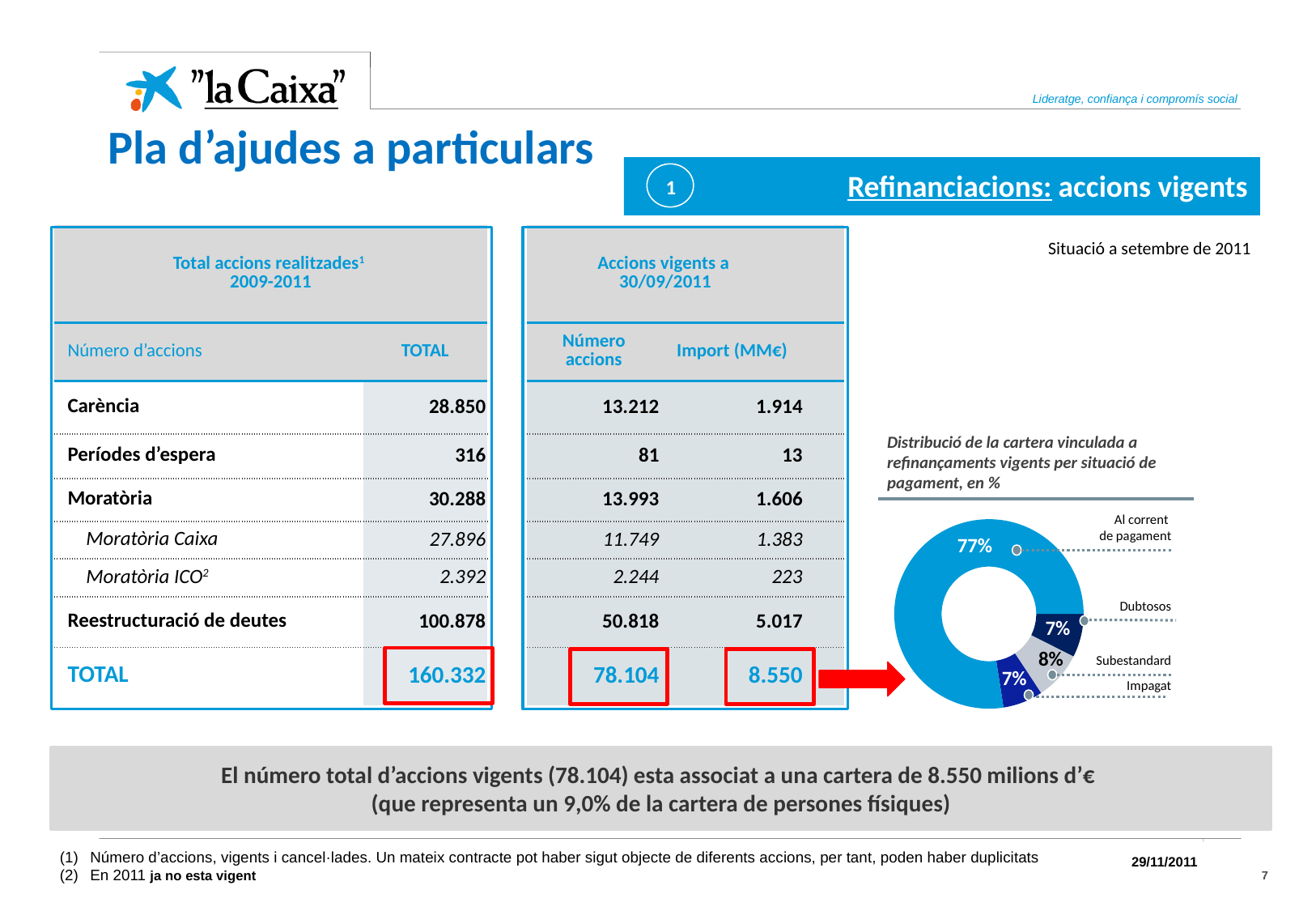

Pla d’ajudes a particulars
# Refinanciacions: accions vigents

1
| Total accions realitzades1 2009-2011 |  |  | Accions vigents a 30/09/2011 |  |  |
| --- | --- | --- | --- | --- | --- |
| Número d’accions | TOTAL |  | Número accions | Import (MM€) |  |
| Carència | 28.850 |  | 13.212 | 1.914 |  |
| Períodes d’espera | 316 |  | 81 | 13 |  |
| Moratòria | 30.288 |  | 13.993 | 1.606 |  |
| Moratòria Caixa | 27.896 |  | 11.749 | 1.383 |  |
| Moratòria ICO2 | 2.392 |  | 2.244 | 223 |  |
| Reestructuració de deutes | 100.878 |  | 50.818 | 5.017 |  |
| TOTAL | 160.332 |  | 78.104 | 8.550 |  |

Situació a setembre de 2011
Distribució de la cartera vinculada a refinançaments vigents per situació de pagament, en %
Al corrent
de pagament

### Chart

| Category | Ventas |
|---|---|
| Dudoso | 0.07430558602105976 |
| Subestandard | 0.08291140313966071 |
| Algun impagado | 0.06814034106435544 |
| Corriente pago | 0.7746426697749236 |
Dubtosos

Subestandard

Impagat

El número total d’accions vigents (78.104) esta associat a una cartera de 8.550 milions d’€
(que representa un 9,0% de la cartera de persones físiques)
Número d’accions, vigents i cancel·lades. Un mateix contracte pot haber sigut objecte de diferents accions, per tant, poden haber duplicitats
En 2011 ja no esta vigent
29/11/2011
7